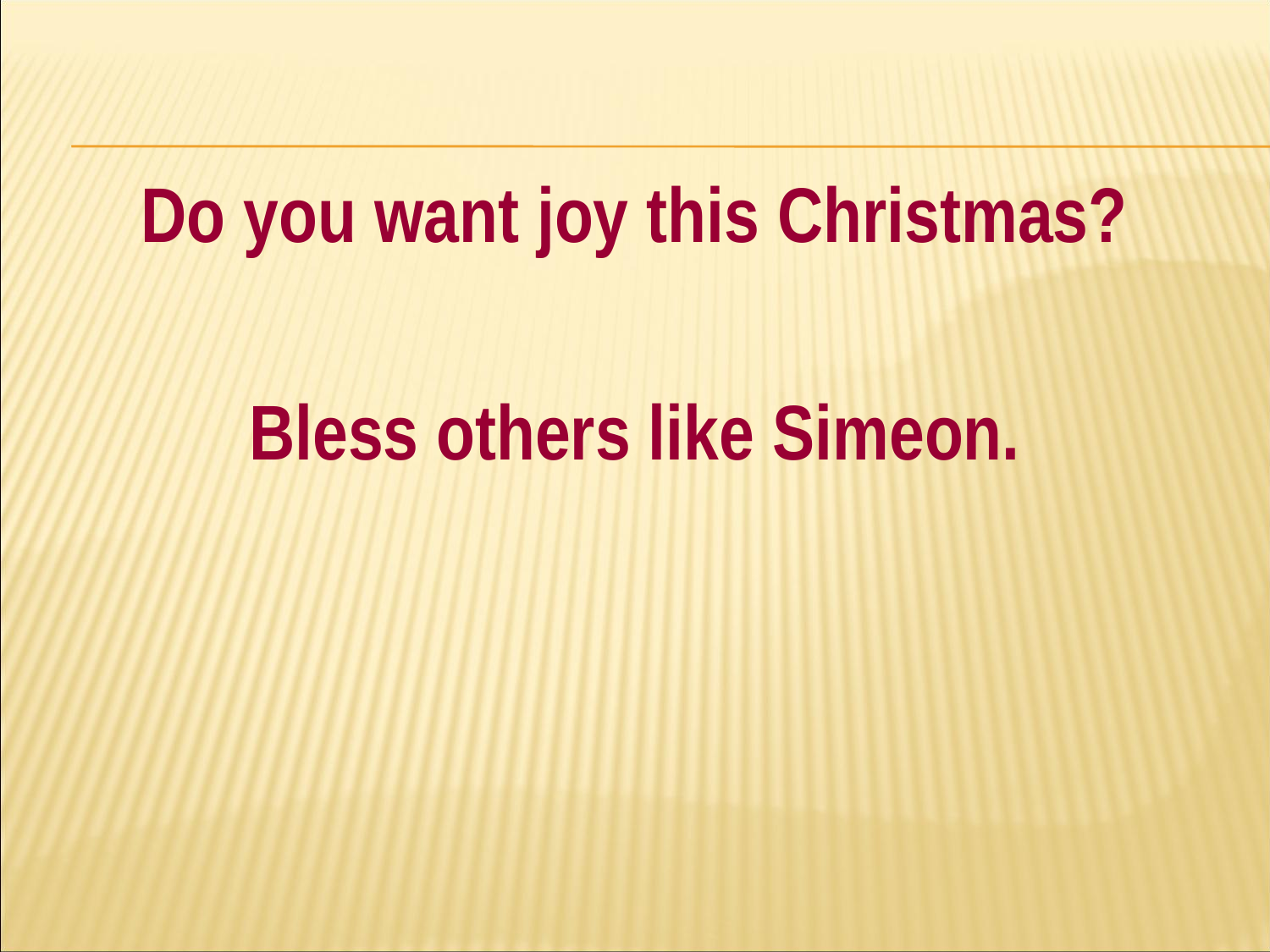

#
Do you want joy this Christmas?

Bless others like Simeon.